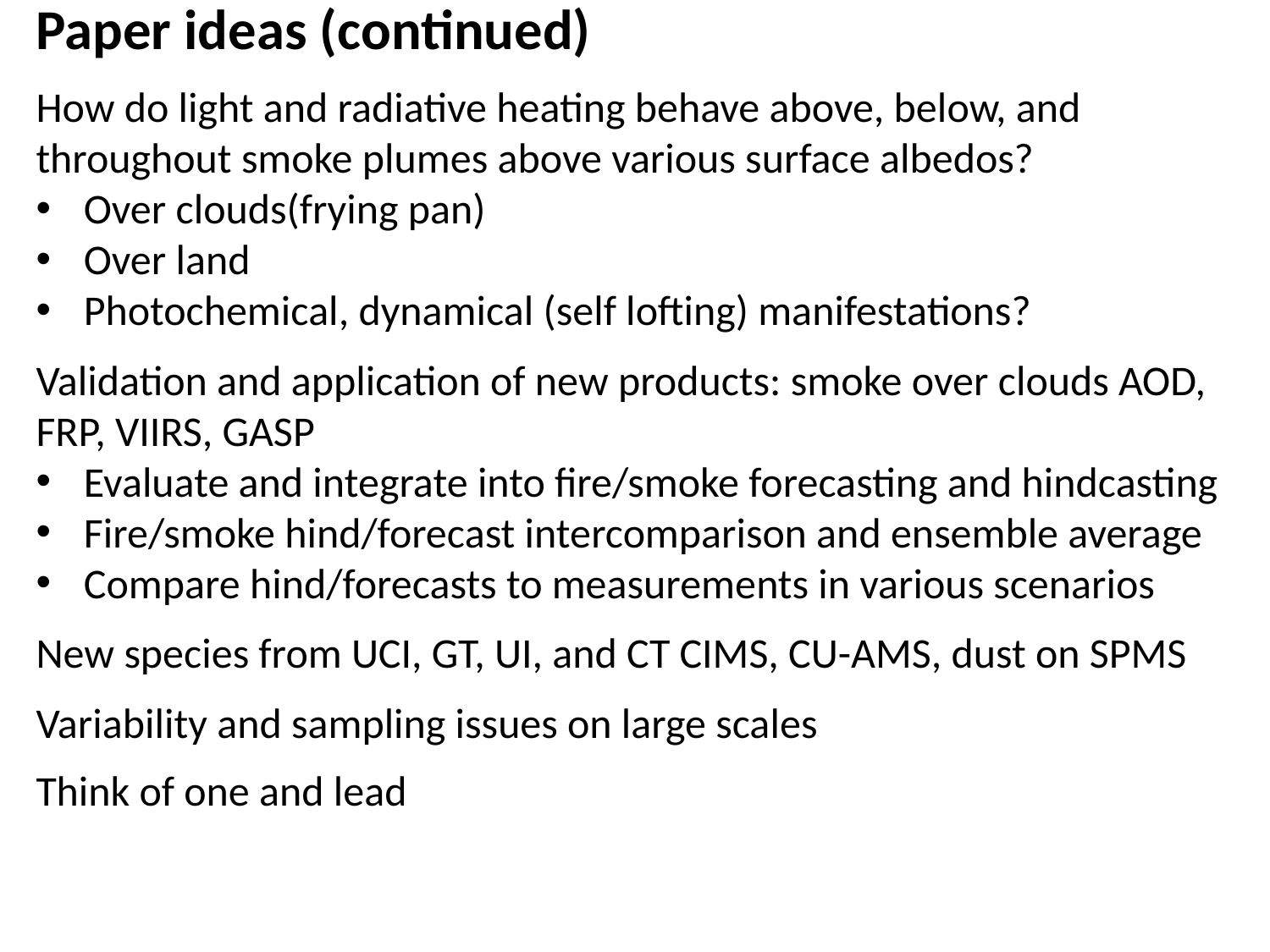

Paper ideas (continued)

How do light and radiative heating behave above, below, and throughout smoke plumes above various surface albedos?
Over clouds(frying pan)
Over land
Photochemical, dynamical (self lofting) manifestations?

Validation and application of new products: smoke over clouds AOD, FRP, VIIRS, GASP
Evaluate and integrate into fire/smoke forecasting and hindcasting
Fire/smoke hind/forecast intercomparison and ensemble average
Compare hind/forecasts to measurements in various scenarios

New species from UCI, GT, UI, and CT CIMS, CU-AMS, dust on SPMS

Variability and sampling issues on large scales

Think of one and lead